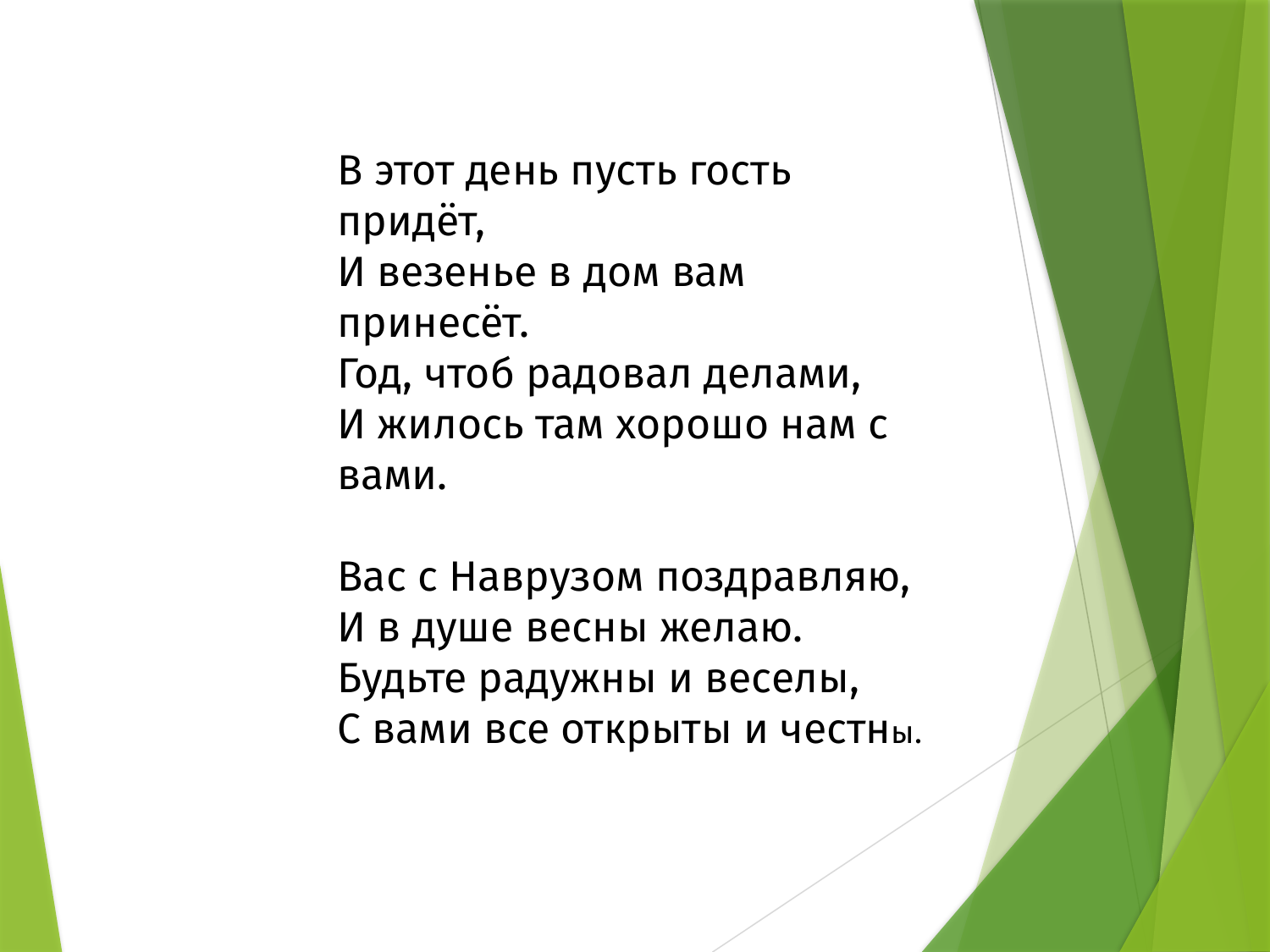

В этот день пусть гость придёт,
И везенье в дом вам принесёт.
Год, чтоб радовал делами,
И жилось там хорошо нам с вами.
Вас с Наврузом поздравляю,
И в душе весны желаю.
Будьте радужны и веселы,
С вами все открыты и честны.